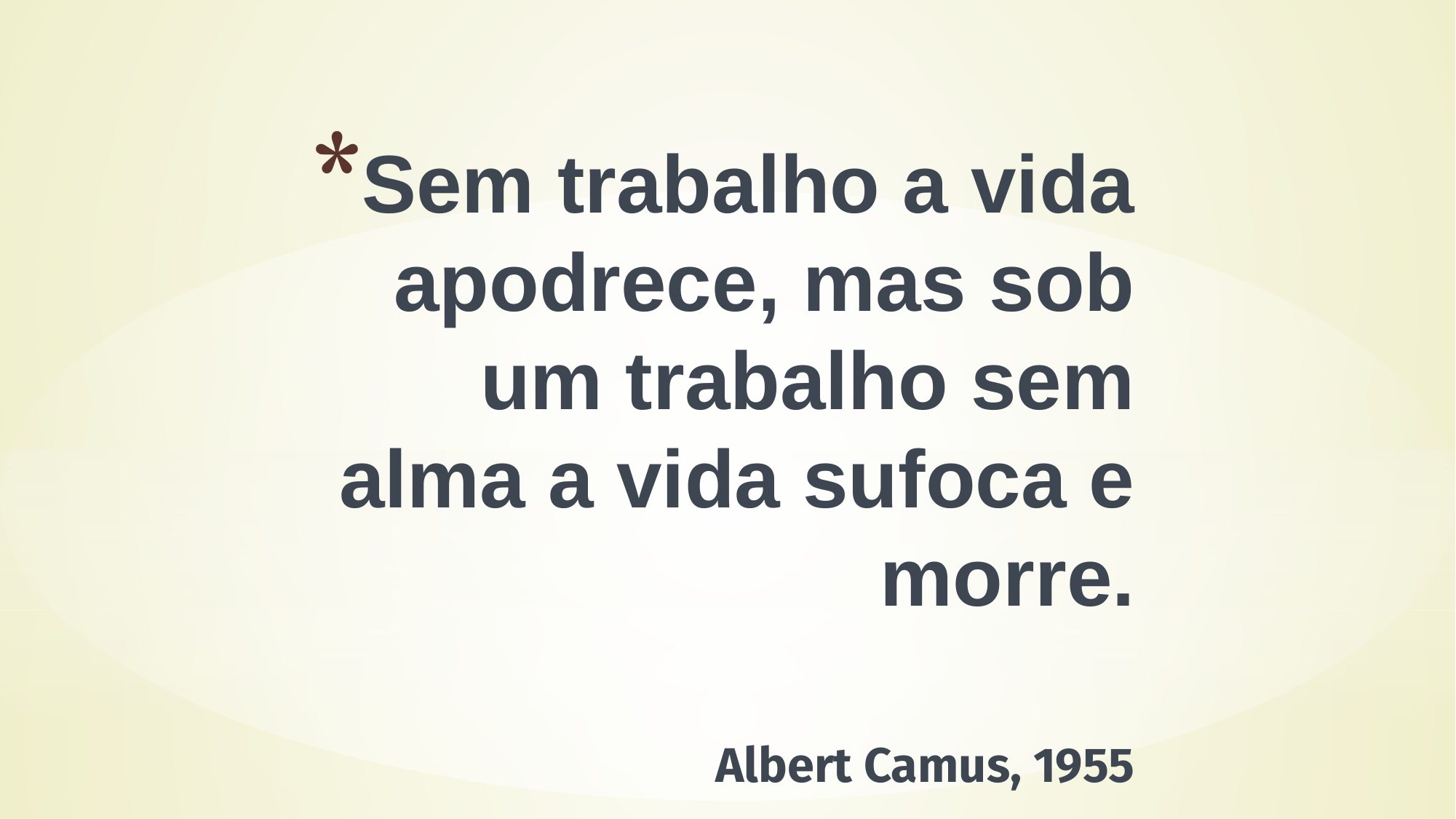

# Sem trabalho a vida apodrece, mas sob um trabalho sem alma a vida sufoca e morre. Albert Camus, 1955